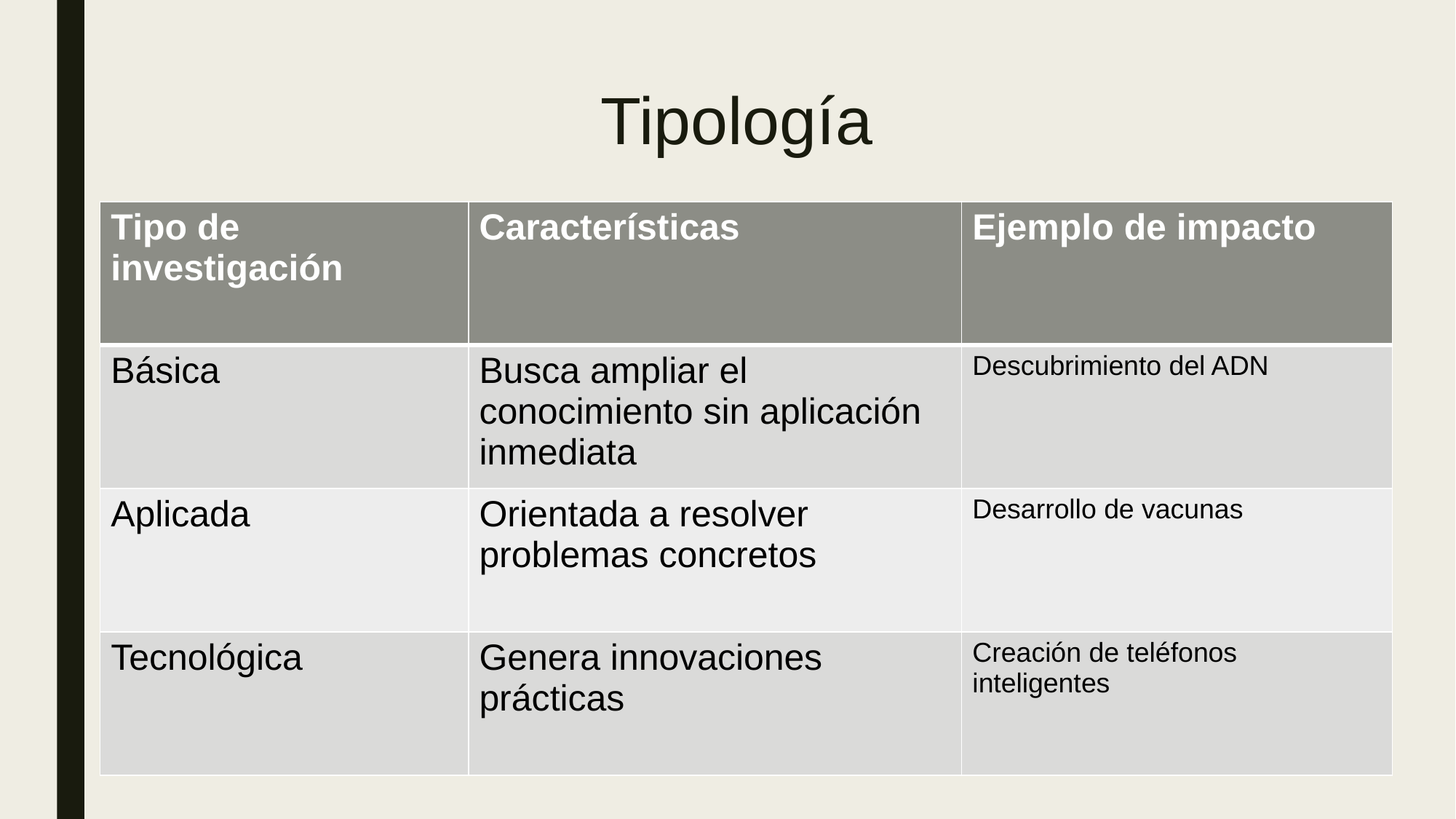

# Tipología
| Tipo de investigación | Características | Ejemplo de impacto |
| --- | --- | --- |
| Básica | Busca ampliar el conocimiento sin aplicación inmediata | Descubrimiento del ADN |
| Aplicada | Orientada a resolver problemas concretos | Desarrollo de vacunas |
| Tecnológica | Genera innovaciones prácticas | Creación de teléfonos inteligentes |